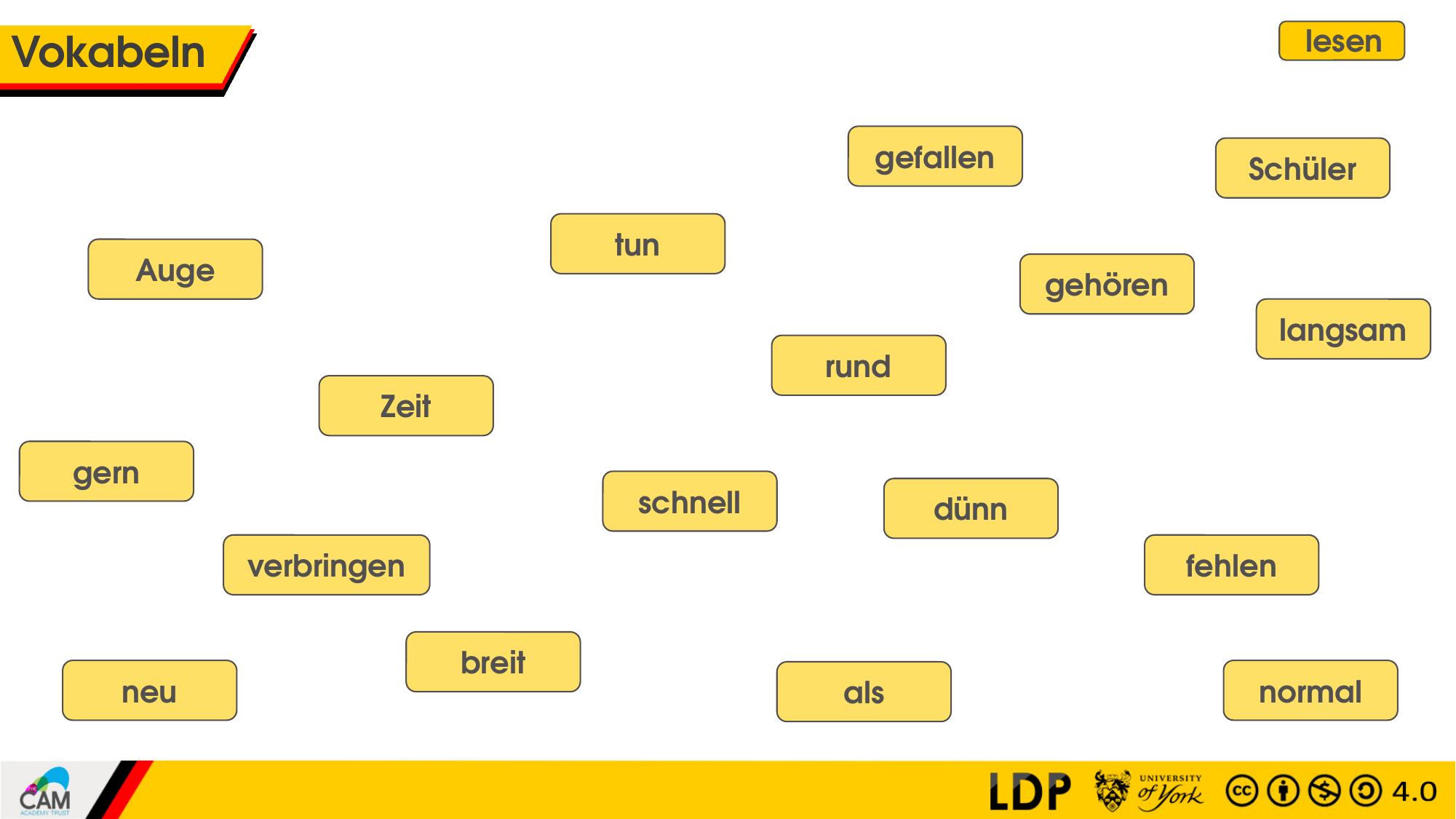

lesen
# Vokabeln
gefallen
Schüler
tun
Auge
gehören
langsam
rund
Zeit
gern
schnell
dünn
fehlen
verbringen
breit
neu
normal
als